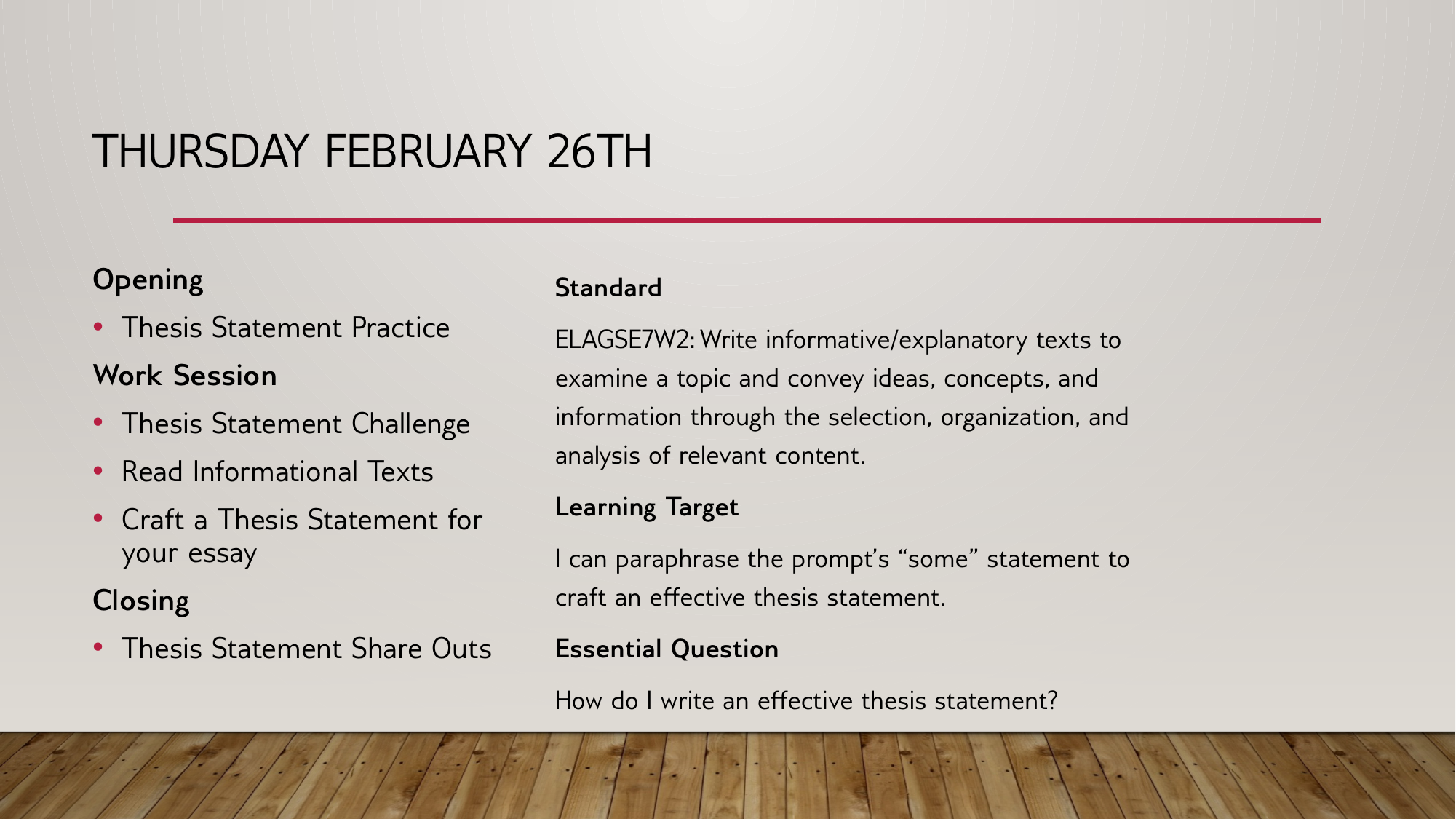

# Thursday February 26th
Opening
Thesis Statement Practice
Work Session
Thesis Statement Challenge
Read Informational Texts
Craft a Thesis Statement for your essay
Closing
Thesis Statement Share Outs
Standard
ELAGSE7W2: Write informative/explanatory texts to examine a topic and convey ideas, concepts, and information through the selection, organization, and analysis of relevant content.
Learning Target
I can paraphrase the prompt’s “some” statement to craft an effective thesis statement.
Essential Question
How do I write an effective thesis statement?